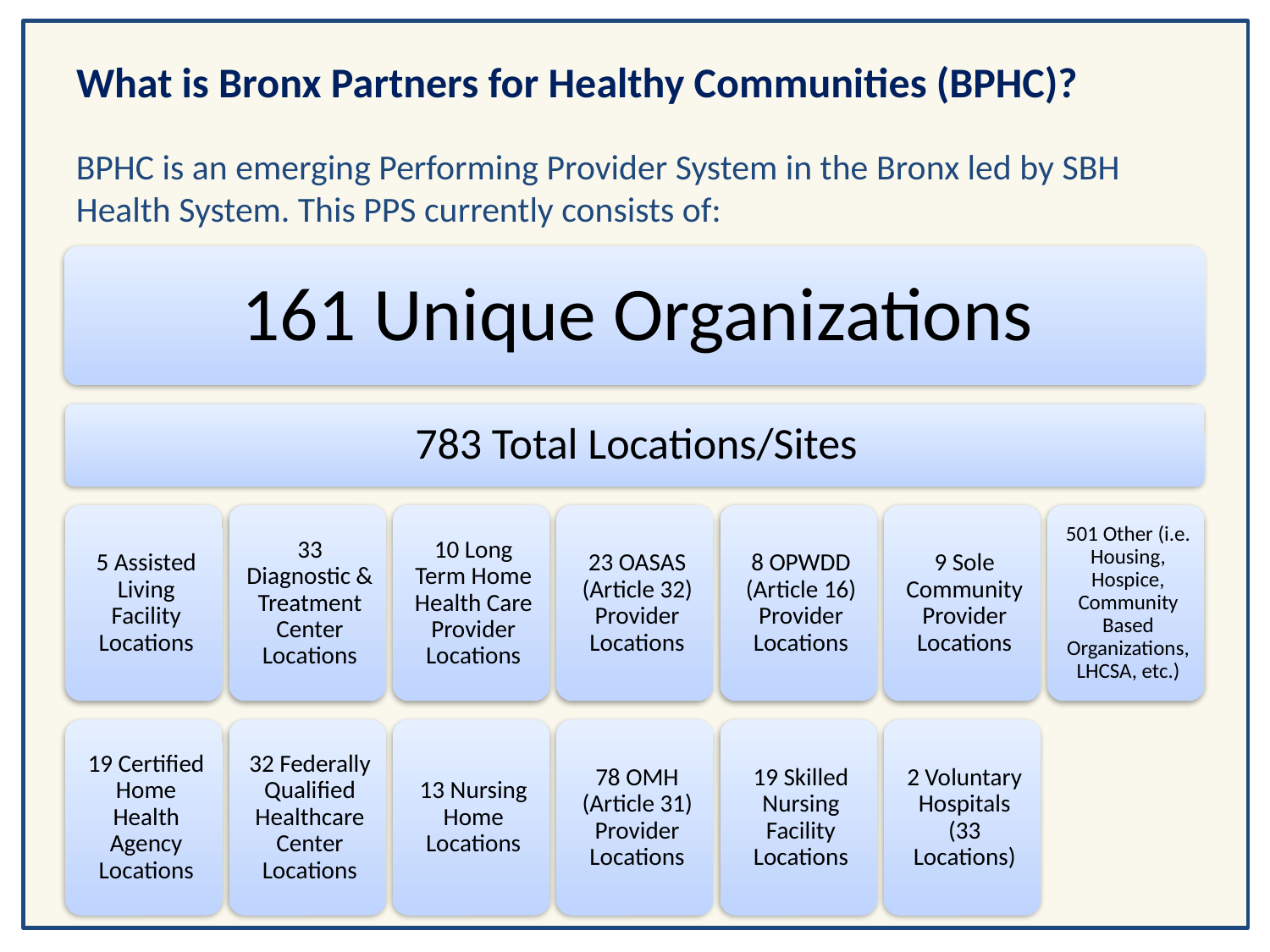

# What is Bronx Partners for Healthy Communities (BPHC)?
BPHC is an emerging Performing Provider System in the Bronx led by SBH Health System. This PPS currently consists of:
161 Unique Organizations
783 Total Locations/Sites
5 Assisted Living Facility Locations
19 Certified Home Health Agency Locations
33 Diagnostic & Treatment Center Locations
32 Federally Qualified Healthcare Center Locations
10 Long Term Home Health Care Provider Locations
13 Nursing Home Locations
23 OASAS (Article 32) Provider Locations
78 OMH (Article 31) Provider Locations
8 OPWDD (Article 16) Provider Locations
19 Skilled Nursing Facility Locations
9 Sole Community Provider Locations
2 Voluntary Hospitals (33 Locations)
501 Other (i.e. Housing, Hospice, Community Based Organizations, LHCSA, etc.)